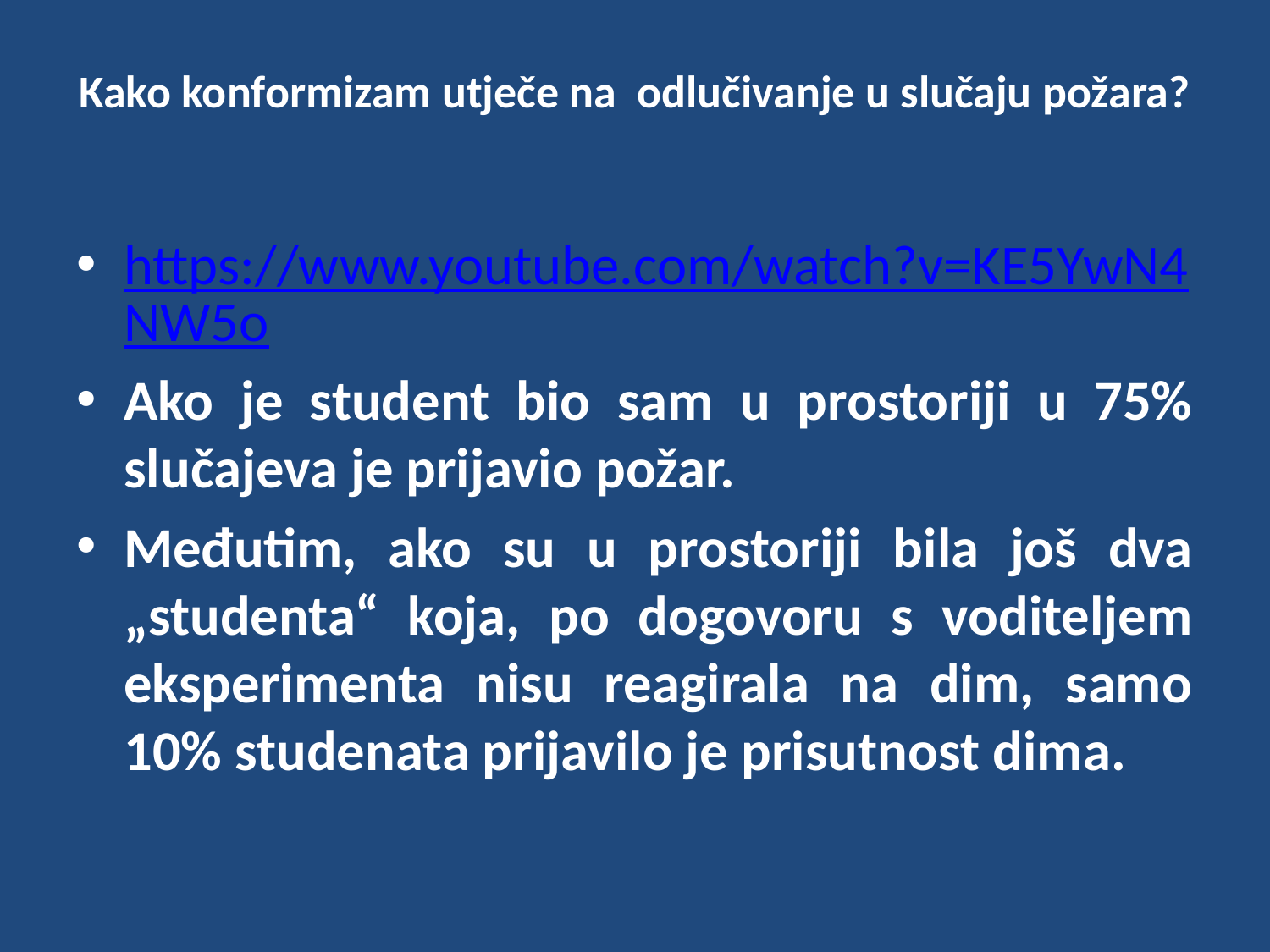

# Kako konformizam utječe na  odlučivanje u slučaju požara?
https://www.youtube.com/watch?v=KE5YwN4NW5o
Ako je student bio sam u prostoriji u 75% slučajeva je prijavio požar.
Međutim, ako su u prostoriji bila još dva „studenta“ koja, po dogovoru s voditeljem eksperimenta nisu reagirala na dim, samo 10% studenata prijavilo je prisutnost dima.